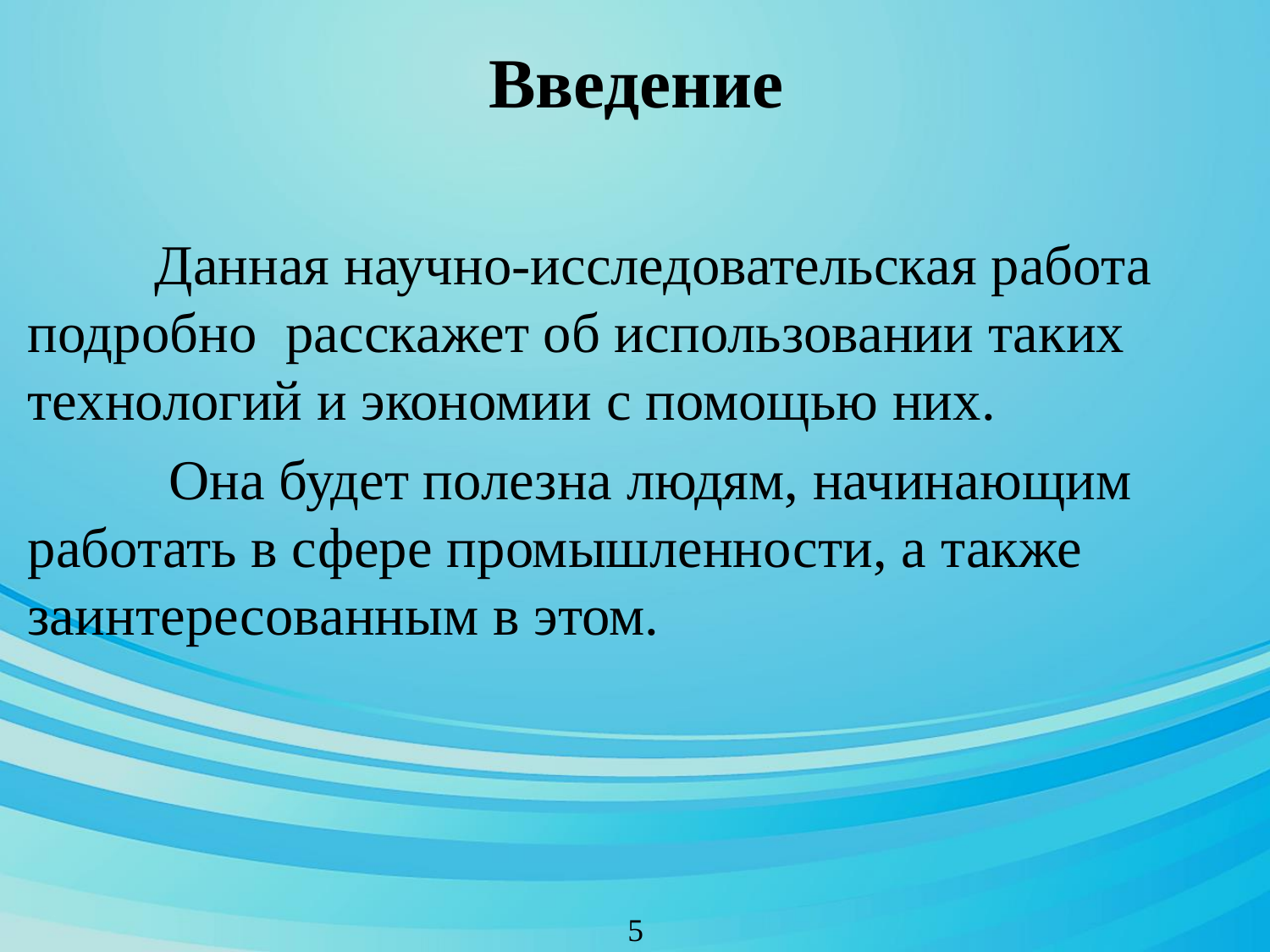

# Введение
	Данная научно-исследовательская работа подробно  расскажет об использовании таких технологий и экономии с помощью них.
	 Она будет полезна людям, начинающим работать в сфере промышленности, а также заинтересованным в этом.
5